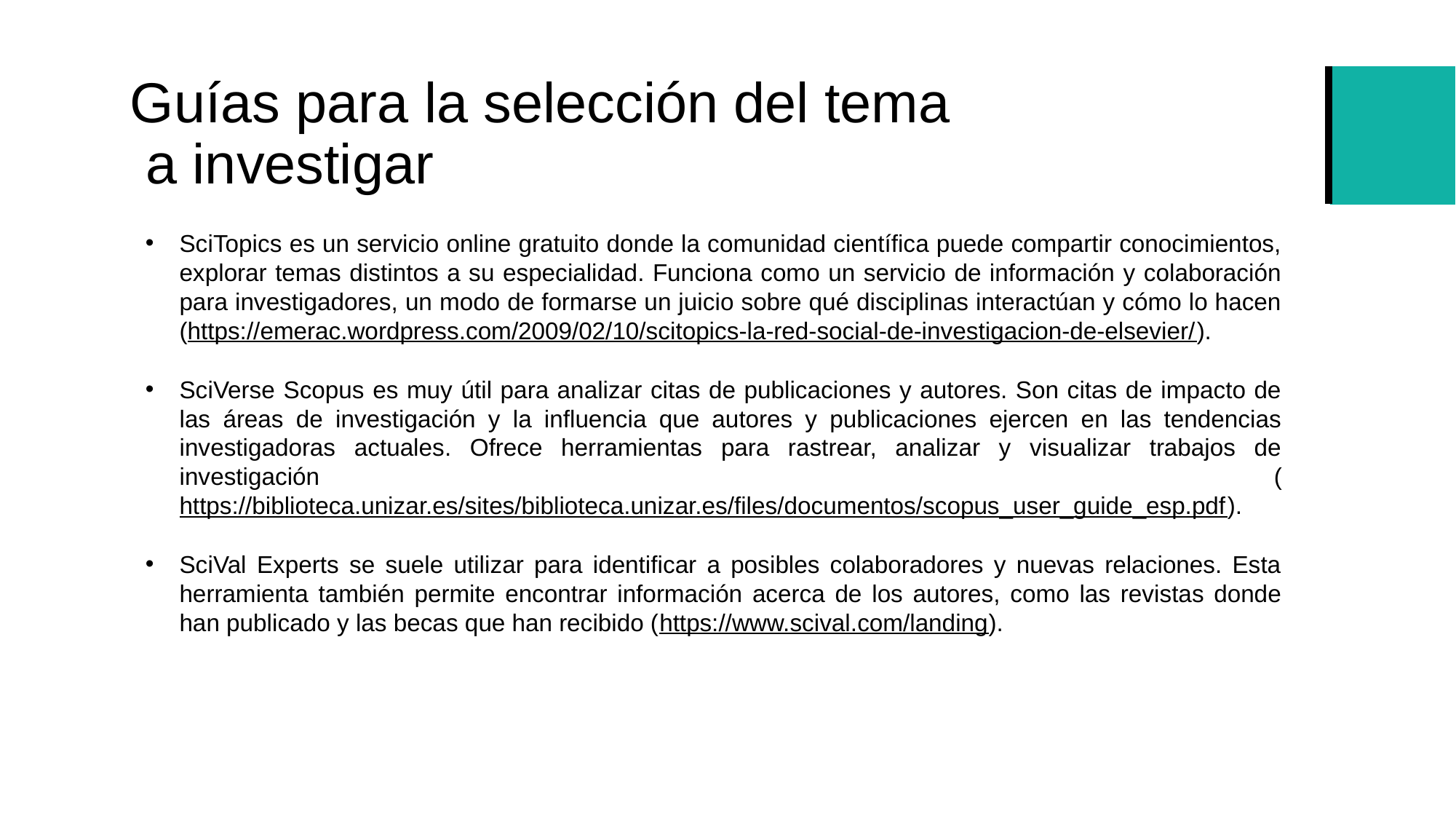

# Guías para la selección del tema a investigar
SciTopics es un servicio online gratuito donde la comunidad científica puede compartir conocimientos, explorar temas distintos a su especialidad. Funciona como un servicio de información y colaboración para investigadores, un modo de formarse un juicio sobre qué disciplinas interactúan y cómo lo hacen (https://emerac.wordpress.com/2009/02/10/scitopics-la-red-social-de-investigacion-de-elsevier/).
SciVerse Scopus es muy útil para analizar citas de publicaciones y autores. Son citas de impacto de las áreas de investigación y la influencia que autores y publicaciones ejercen en las tendencias investigadoras actuales. Ofrece herramientas para rastrear, analizar y visualizar trabajos de investigación (https://biblioteca.unizar.es/sites/biblioteca.unizar.es/files/documentos/scopus_user_guide_esp.pdf).
SciVal Experts se suele utilizar para identificar a posibles colaboradores y nuevas relaciones. Esta herramienta también permite encontrar información acerca de los autores, como las revistas donde han publicado y las becas que han recibido (https://www.scival.com/landing).